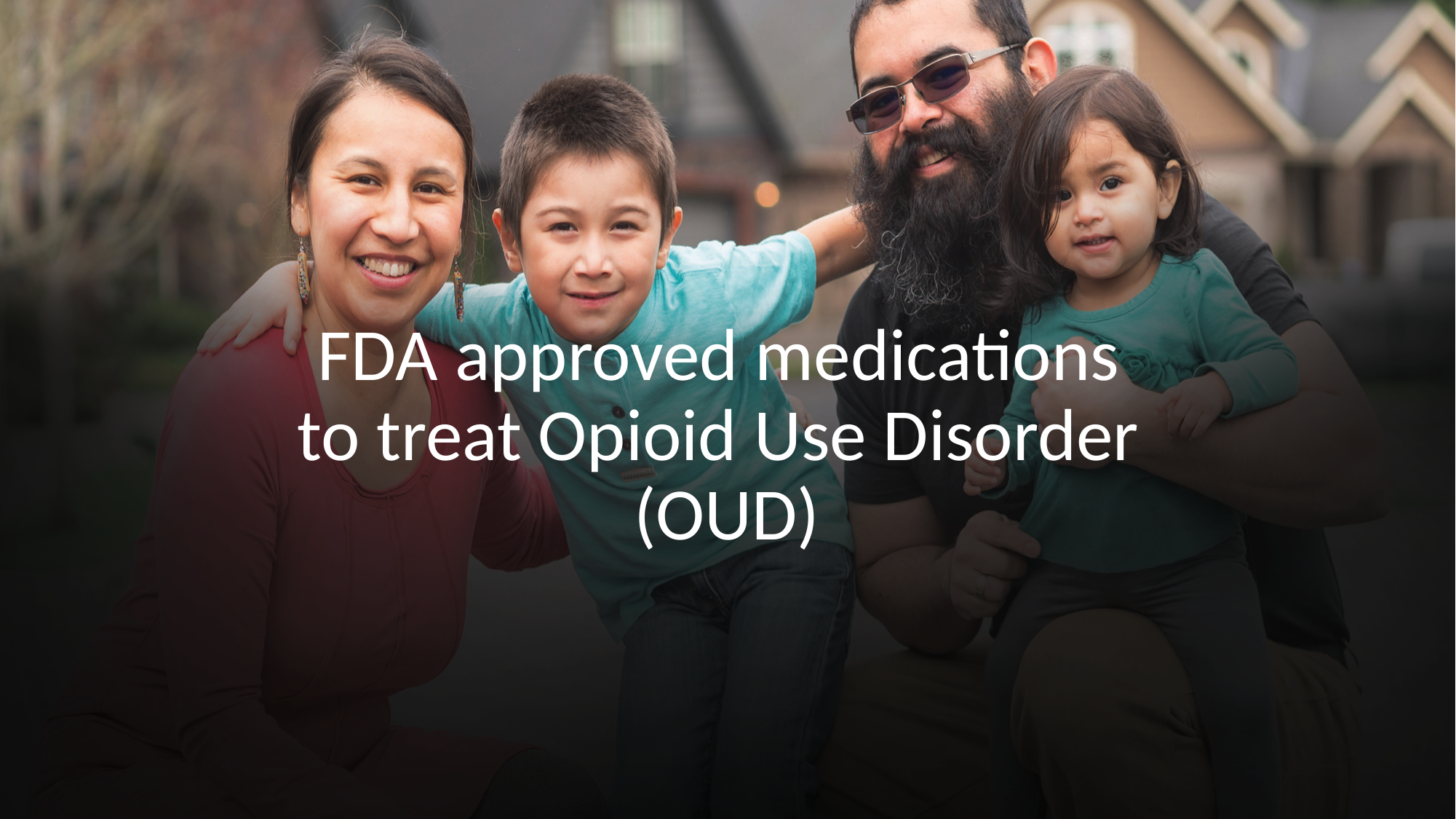

# FDA approved medications to treat Opioid Use Disorder (OUD)